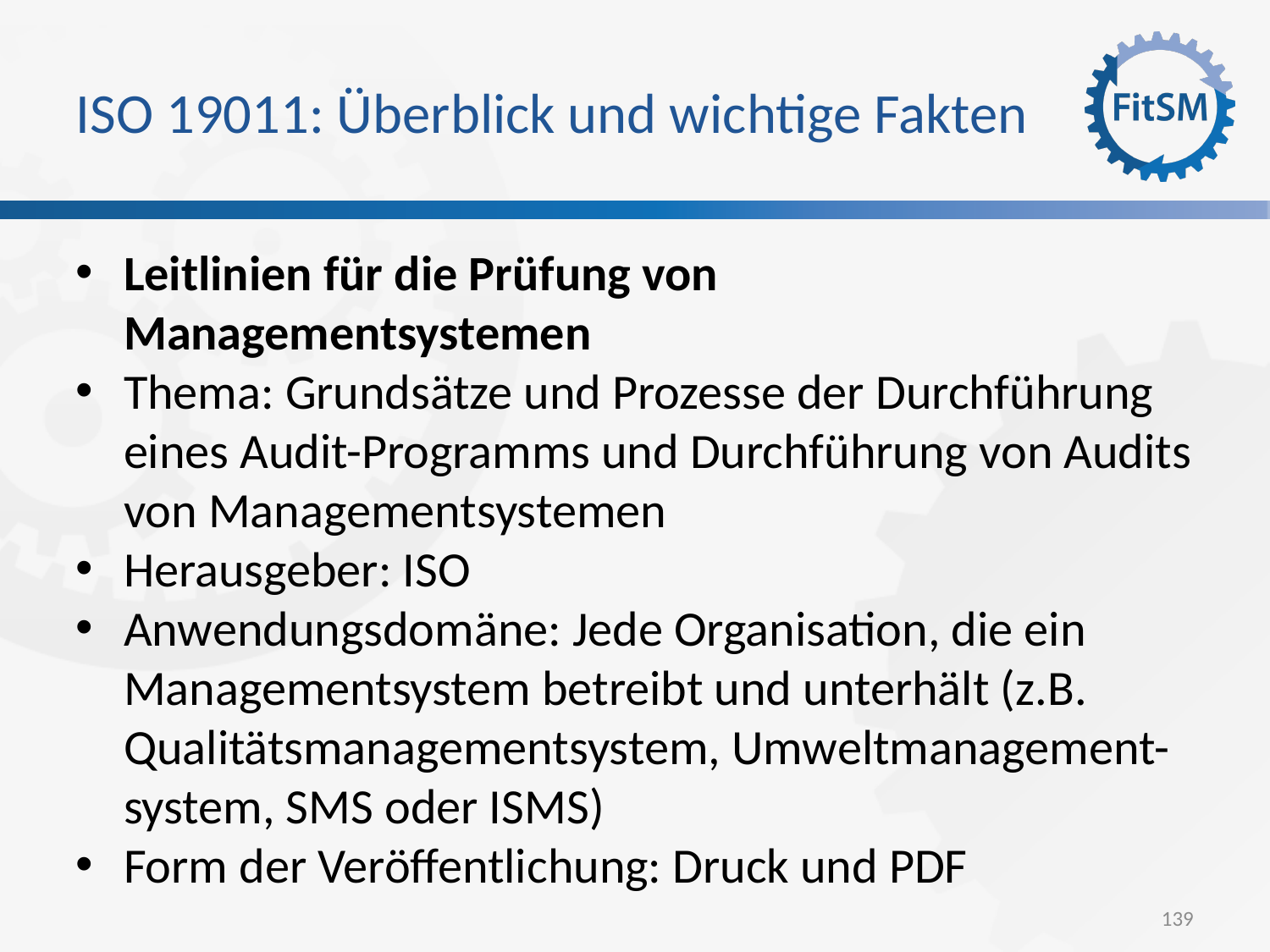

ISO 19011: Überblick und wichtige Fakten
Leitlinien für die Prüfung von Managementsystemen
Thema: Grundsätze und Prozesse der Durchführung eines Audit-Programms und Durchführung von Audits von Managementsystemen
Herausgeber: ISO
Anwendungsdomäne: Jede Organisation, die ein Managementsystem betreibt und unterhält (z.B. Qualitätsmanagementsystem, Umweltmanagement-system, SMS oder ISMS)
Form der Veröffentlichung: Druck und PDF
139